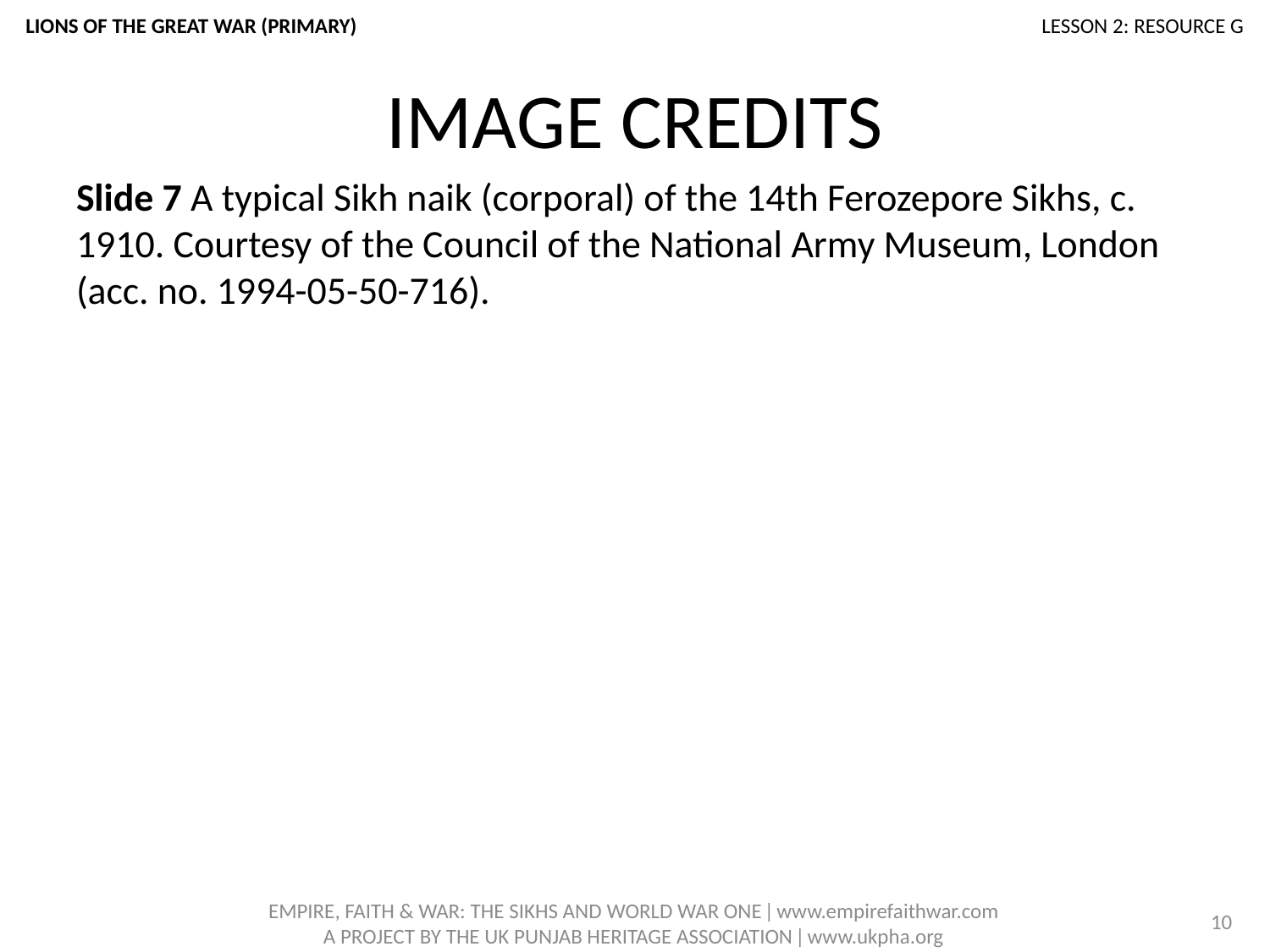

LIONS OF THE GREAT WAR (PRIMARY)						LESSON 2: RESOURCE G
# IMAGE CREDITS
Slide 7 A typical Sikh naik (corporal) of the 14th Ferozepore Sikhs, c. 1910. Courtesy of the Council of the National Army Museum, London (acc. no. 1994-05-50-716).

10
EMPIRE, FAITH & WAR: THE SIKHS AND WORLD WAR ONE ǀ www.empirefaithwar.com
A PROJECT BY THE UK PUNJAB HERITAGE ASSOCIATION ǀ www.ukpha.org